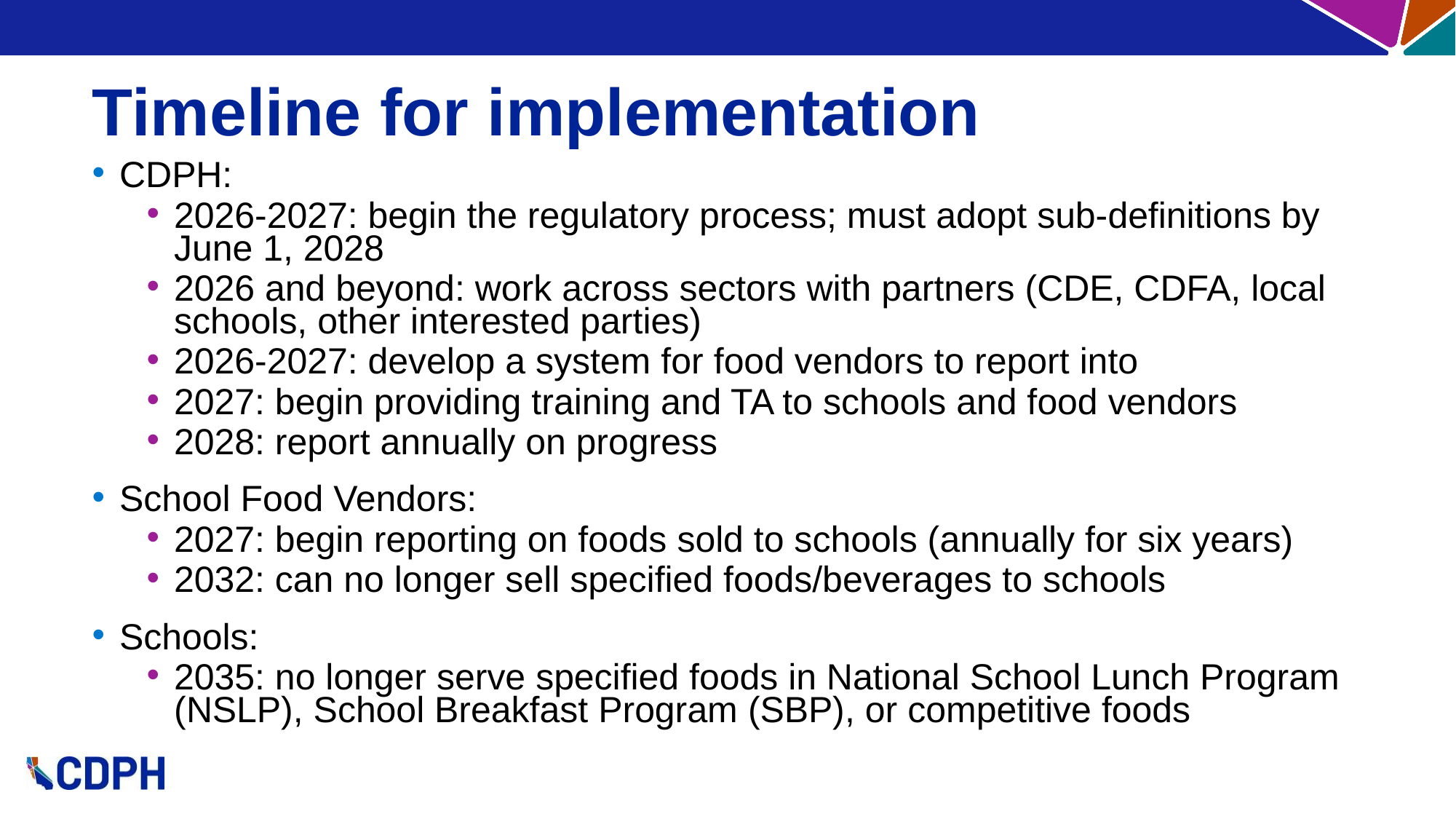

# Timeline for implementation
CDPH:
2026-2027: begin the regulatory process; must adopt sub-definitions by June 1, 2028
2026 and beyond: work across sectors with partners (CDE, CDFA, local schools, other interested parties)
2026-2027: develop a system for food vendors to report into
2027: begin providing training and TA to schools and food vendors
2028: report annually on progress
School Food Vendors:
2027: begin reporting on foods sold to schools (annually for six years)
2032: can no longer sell specified foods/beverages to schools
Schools:
2035: no longer serve specified foods in National School Lunch Program (NSLP), School Breakfast Program (SBP), or competitive foods